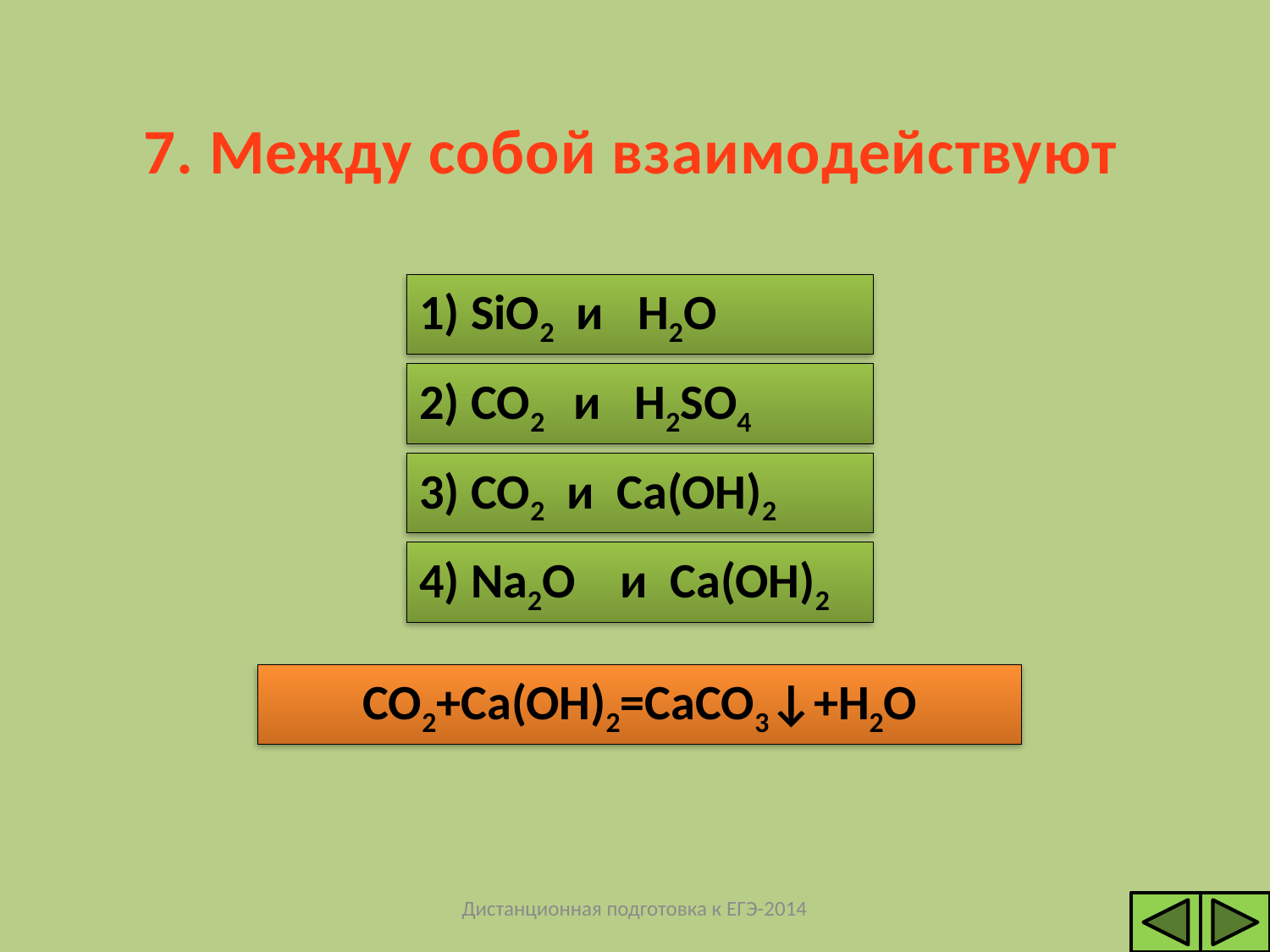

# 7. Между собой взаимодействуют
1) SiO2  и   H2O
Н Е Т
2) CO2   и   H2SO4
Н Е Т
3) CO2  и  Ca(OH)2
Д А
4) Na2O    и  Ca(OH)2
Н Е Т
CO2+Ca(OH)2=CaCO3↓+H2O
Дистанционная подготовка к ЕГЭ-2014